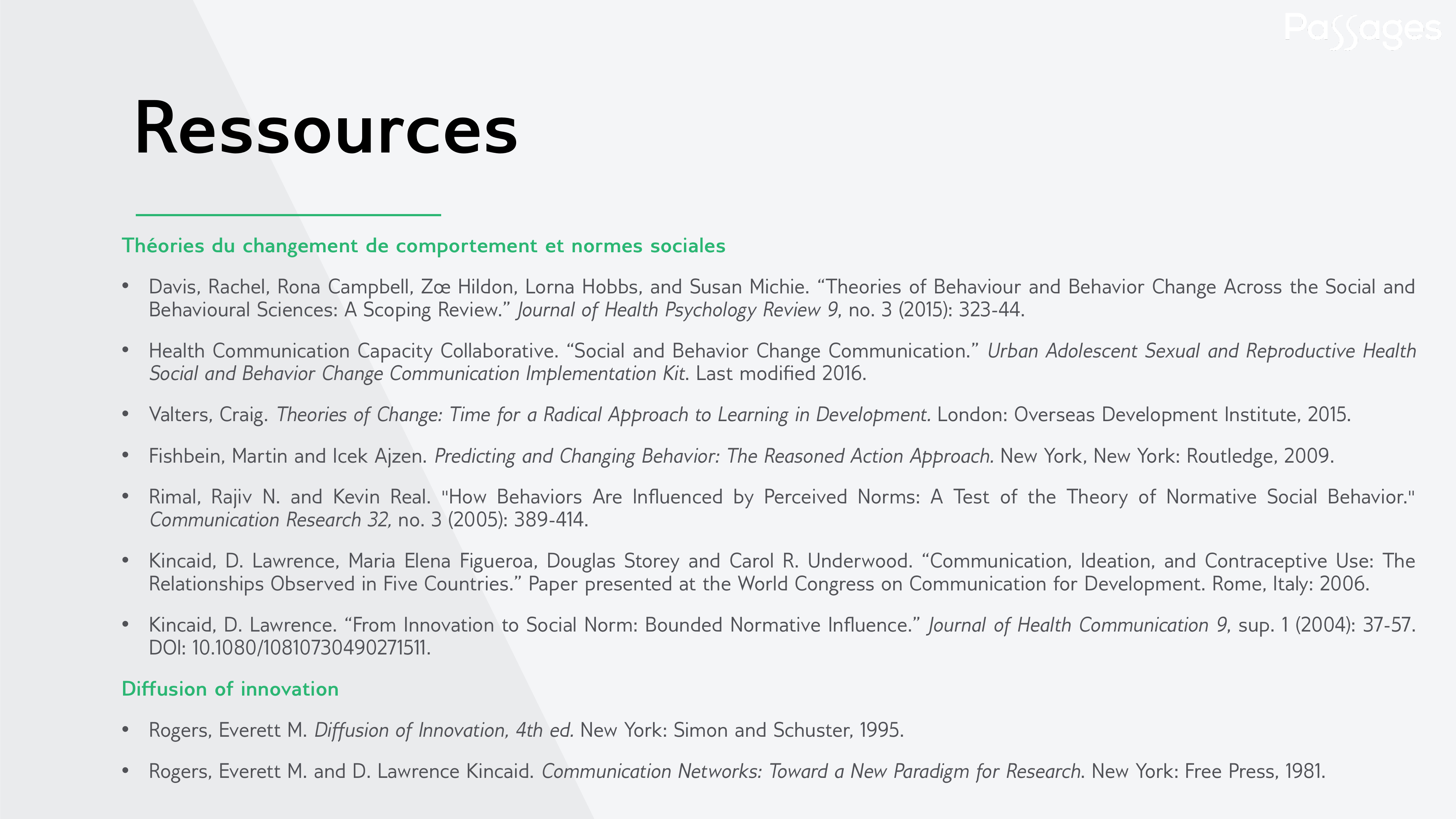

Ressources
Théories du changement de comportement et normes sociales
Davis, Rachel, Rona Campbell, Zoe Hildon, Lorna Hobbs, and Susan Michie. “Theories of Behaviour and Behavior Change Across the Social and Behavioural Sciences: A Scoping Review.” Journal of Health Psychology Review 9, no. 3 (2015): 323-44.
Health Communication Capacity Collaborative. “Social and Behavior Change Communication.” Urban Adolescent Sexual and Reproductive Health Social and Behavior Change Communication Implementation Kit. Last modified 2016.
Valters, Craig. Theories of Change: Time for a Radical Approach to Learning in Development. London: Overseas Development Institute, 2015.
Fishbein, Martin and Icek Ajzen. Predicting and Changing Behavior: The Reasoned Action Approach. New York, New York: Routledge, 2009.
Rimal, Rajiv N. and Kevin Real. "How Behaviors Are Influenced by Perceived Norms: A Test of the Theory of Normative Social Behavior." Communication Research 32, no. 3 (2005): 389-414.
Kincaid, D. Lawrence, Maria Elena Figueroa, Douglas Storey and Carol R. Underwood. “Communication, Ideation, and Contraceptive Use: The Relationships Observed in Five Countries.” Paper presented at the World Congress on Communication for Development. Rome, Italy: 2006.
Kincaid, D. Lawrence. “From Innovation to Social Norm: Bounded Normative Influence.” Journal of Health Communication 9, sup. 1 (2004): 37-57. DOI: 10.1080/10810730490271511.
Diffusion of innovation
Rogers, Everett M. Diffusion of Innovation, 4th ed. New York: Simon and Schuster, 1995.
Rogers, Everett M. and D. Lawrence Kincaid. Communication Networks: Toward a New Paradigm for Research. New York: Free Press, 1981.